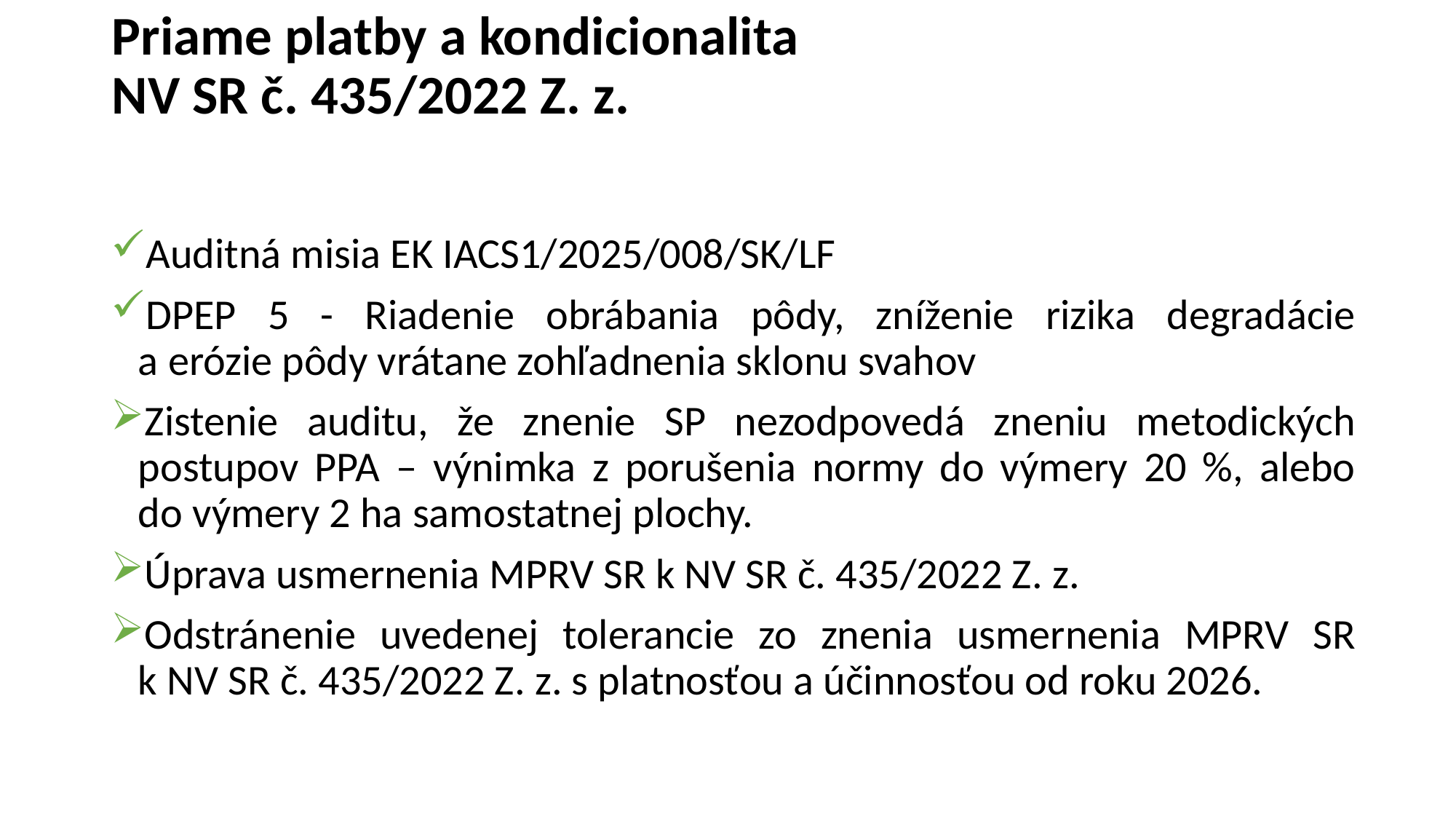

# Priame platby a kondicionalita NV SR č. 435/2022 Z. z.
Auditná misia EK IACS1/2025/008/SK/LF
DPEP 5 - Riadenie obrábania pôdy, zníženie rizika degradácie
a erózie pôdy vrátane zohľadnenia sklonu svahov
Zistenie auditu, že znenie SP nezodpovedá zneniu metodických postupov PPA – výnimka z porušenia normy do výmery 20 %, alebo
do výmery 2 ha samostatnej plochy.
Úprava usmernenia MPRV SR k NV SR č. 435/2022 Z. z.
Odstránenie uvedenej tolerancie zo znenia usmernenia MPRV SR
k NV SR č. 435/2022 Z. z. s platnosťou a účinnosťou od roku 2026.